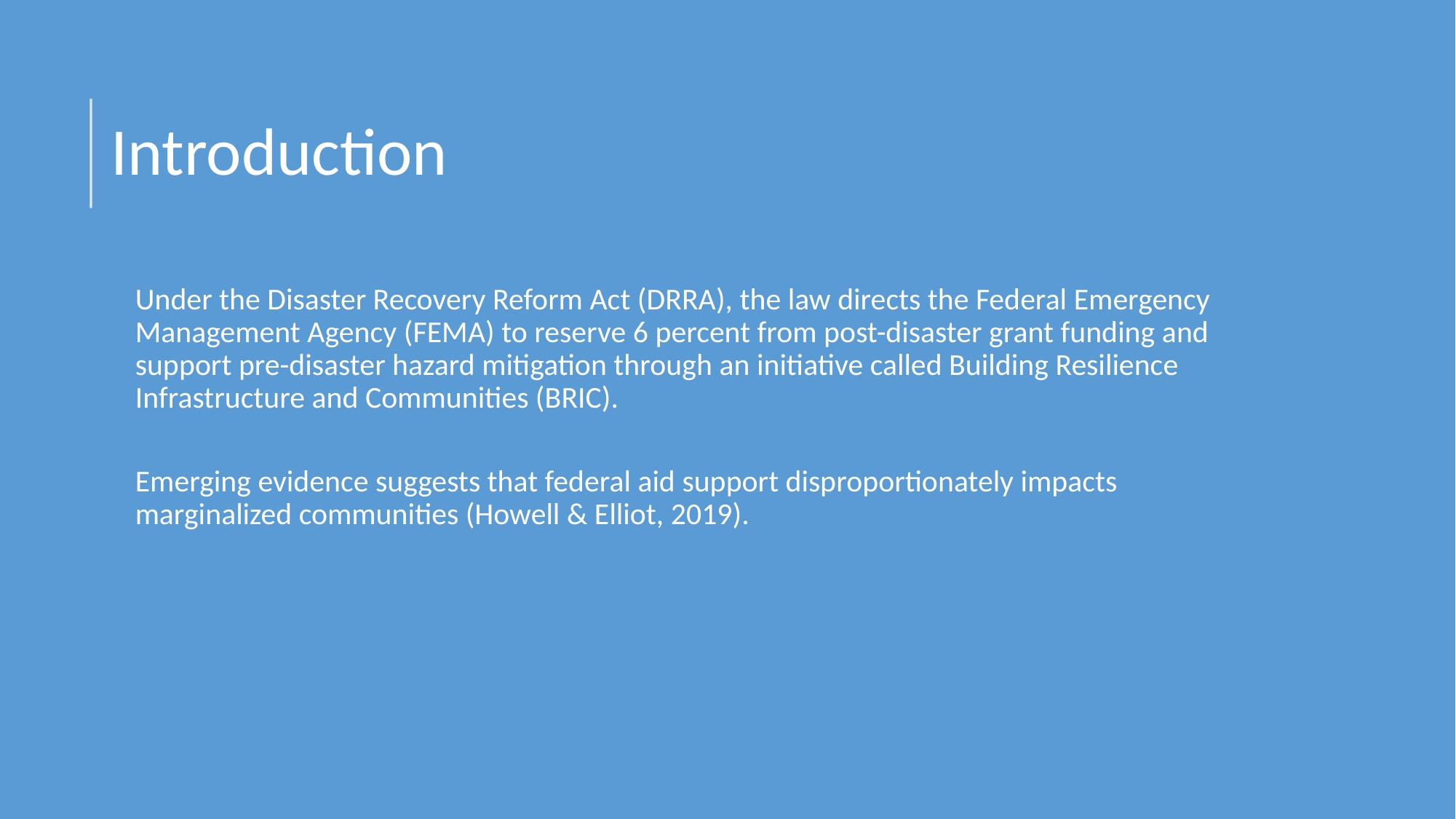

# Introduction
Under the Disaster Recovery Reform Act (DRRA), the law directs the Federal Emergency Management Agency (FEMA) to reserve 6 percent from post-disaster grant funding and support pre-disaster hazard mitigation through an initiative called Building Resilience Infrastructure and Communities (BRIC).

Emerging evidence suggests that federal aid support disproportionately impacts marginalized communities (Howell & Elliot, 2019).